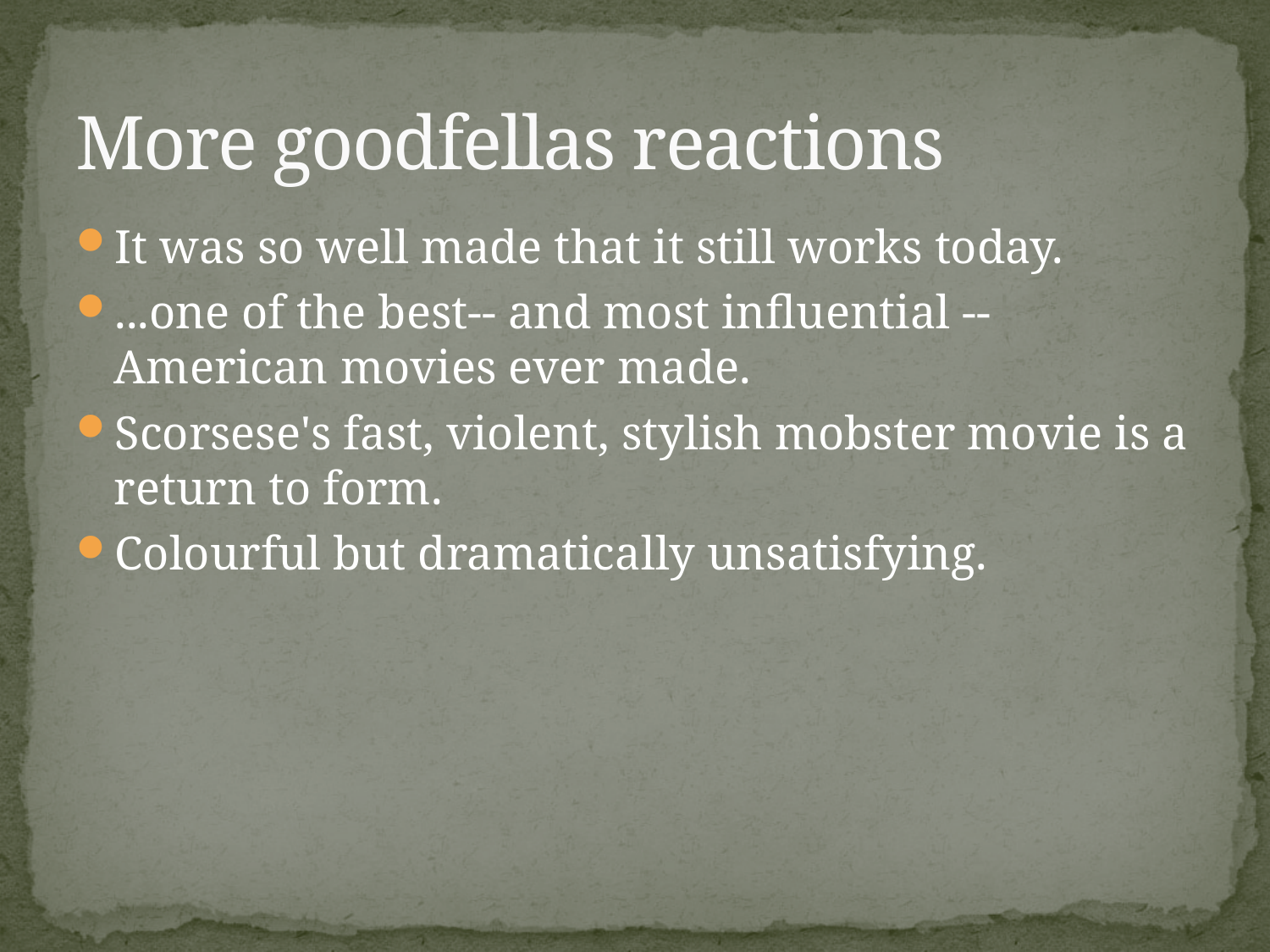

# More goodfellas reactions
It was so well made that it still works today.
...one of the best-- and most influential -- American movies ever made.
Scorsese's fast, violent, stylish mobster movie is a return to form.
Colourful but dramatically unsatisfying.